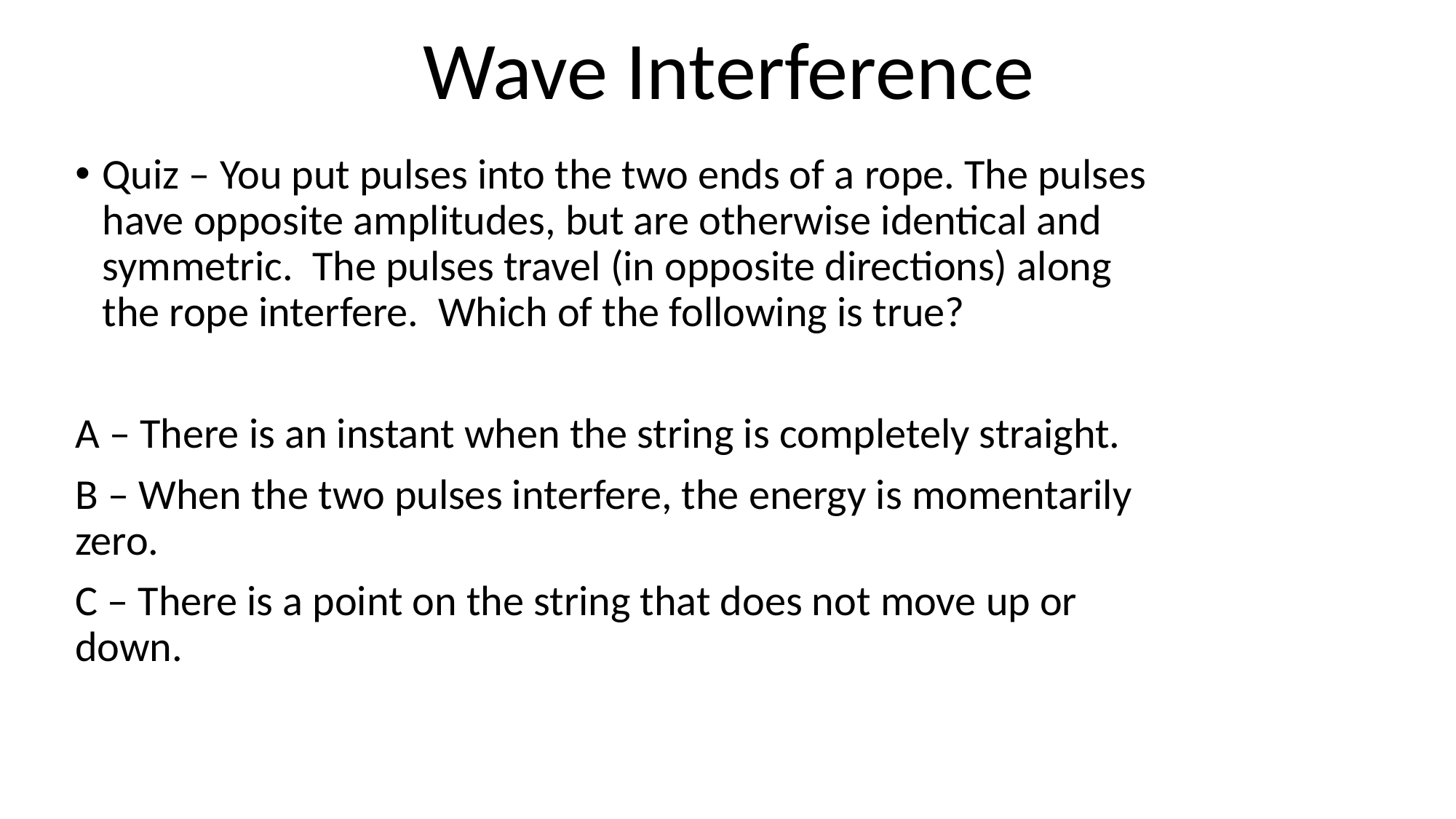

# Wave Interference
Quiz – You put pulses into the two ends of a rope. The pulses have opposite amplitudes, but are otherwise identical and symmetric.  The pulses travel (in opposite directions) along the rope interfere.  Which of the following is true?

A – There is an instant when the string is completely straight.
B – When the two pulses interfere, the energy is momentarily zero.
C – There is a point on the string that does not move up or down.